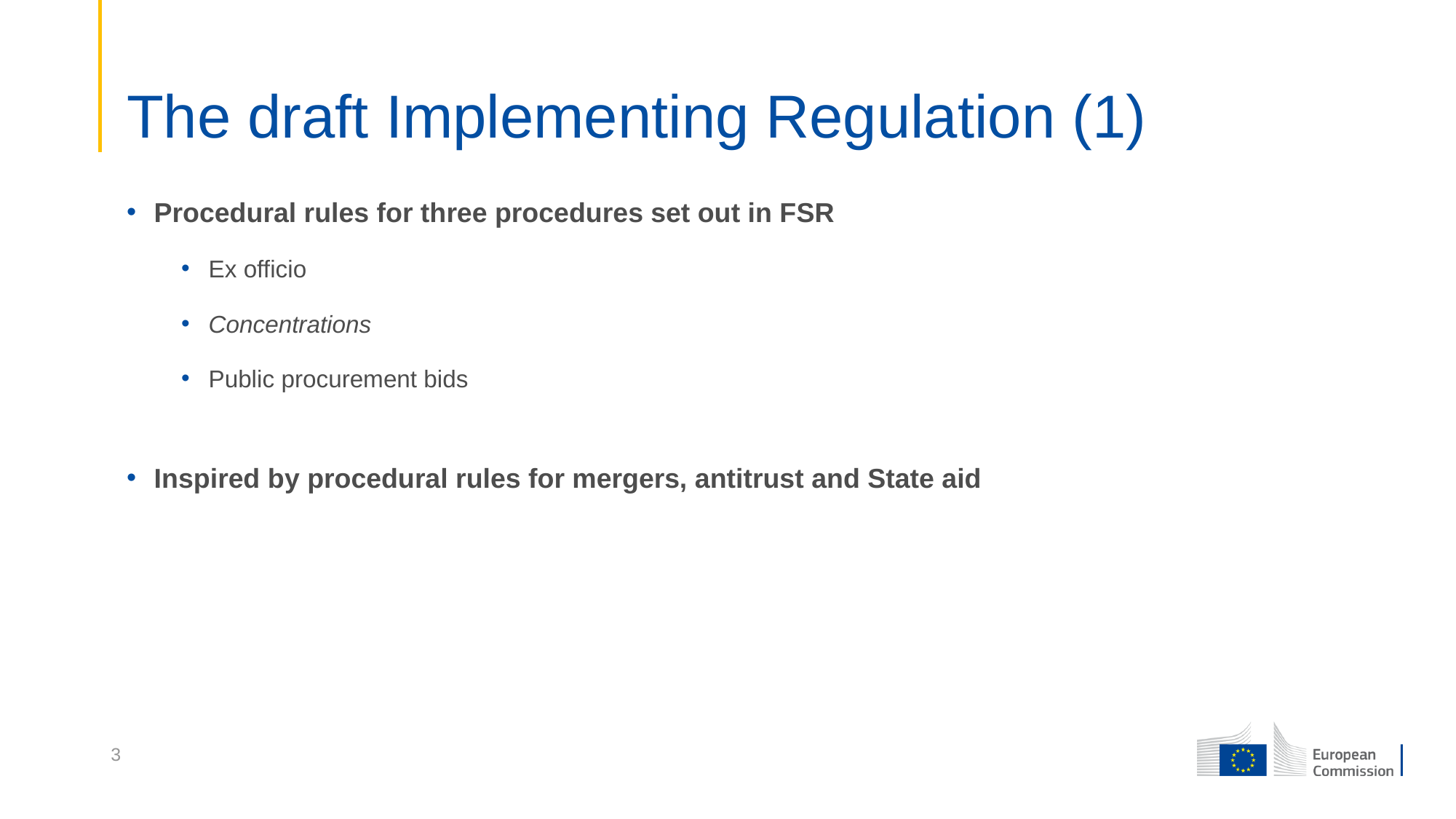

# The draft Implementing Regulation (1)
Procedural rules for three procedures set out in FSR
Ex officio
Concentrations
Public procurement bids

Inspired by procedural rules for mergers, antitrust and State aid
3